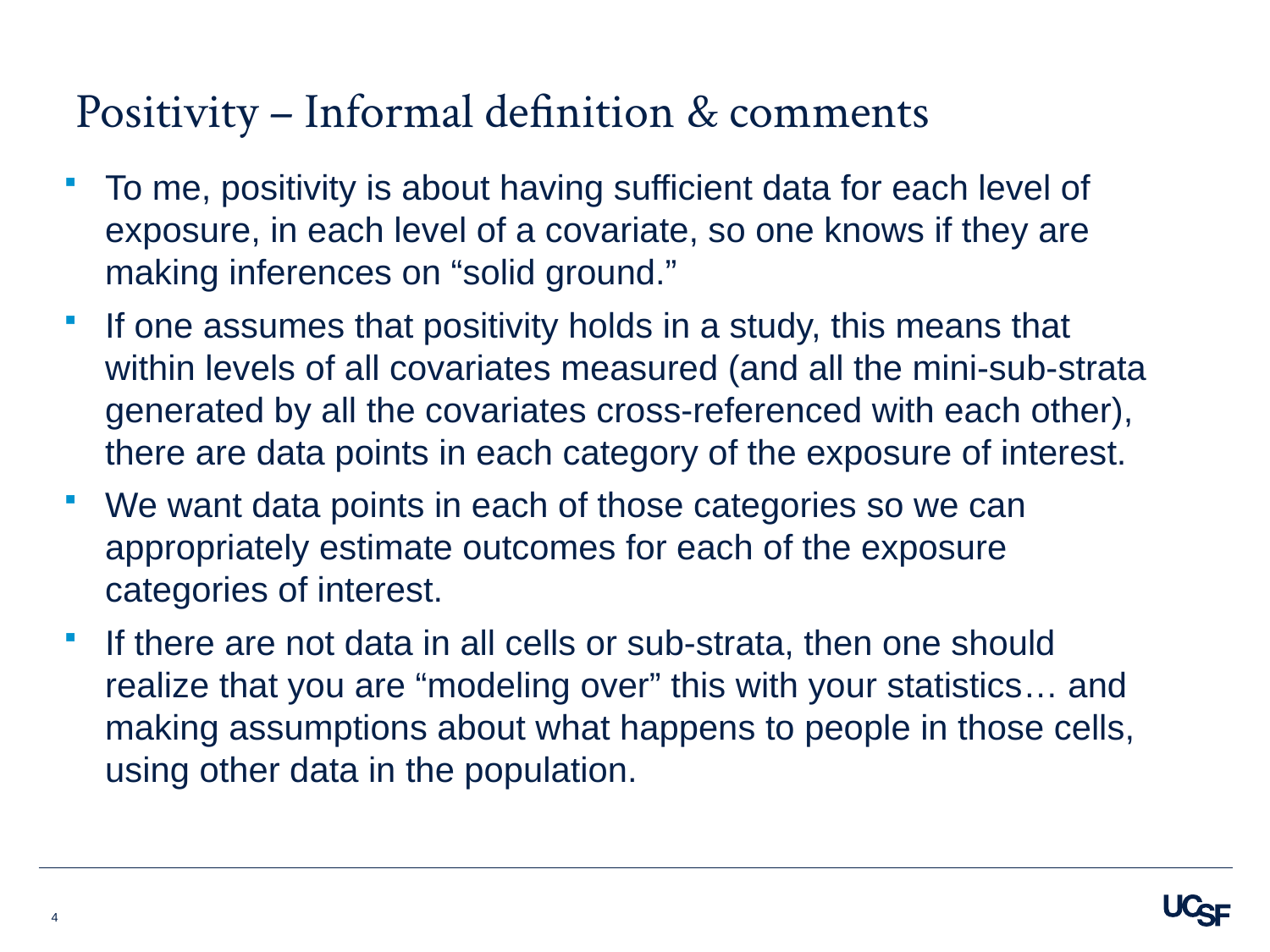

# Positivity – Informal definition & comments
To me, positivity is about having sufficient data for each level of exposure, in each level of a covariate, so one knows if they are making inferences on “solid ground.”
If one assumes that positivity holds in a study, this means that within levels of all covariates measured (and all the mini-sub-strata generated by all the covariates cross-referenced with each other), there are data points in each category of the exposure of interest.
We want data points in each of those categories so we can appropriately estimate outcomes for each of the exposure categories of interest.
If there are not data in all cells or sub-strata, then one should realize that you are “modeling over” this with your statistics… and making assumptions about what happens to people in those cells, using other data in the population.
4